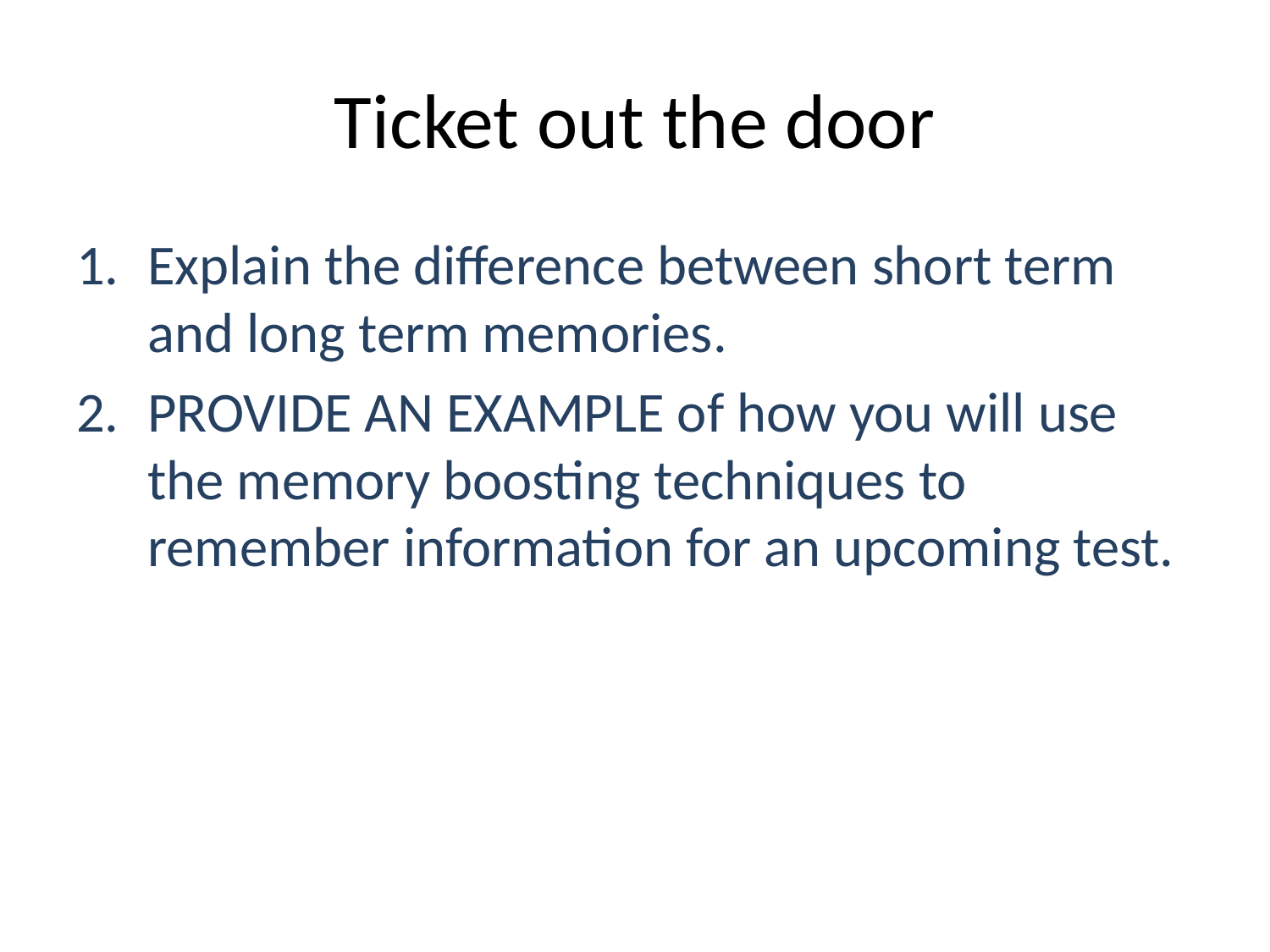

# Ticket out the door
Explain the difference between short term and long term memories.
PROVIDE AN EXAMPLE of how you will use the memory boosting techniques to remember information for an upcoming test.